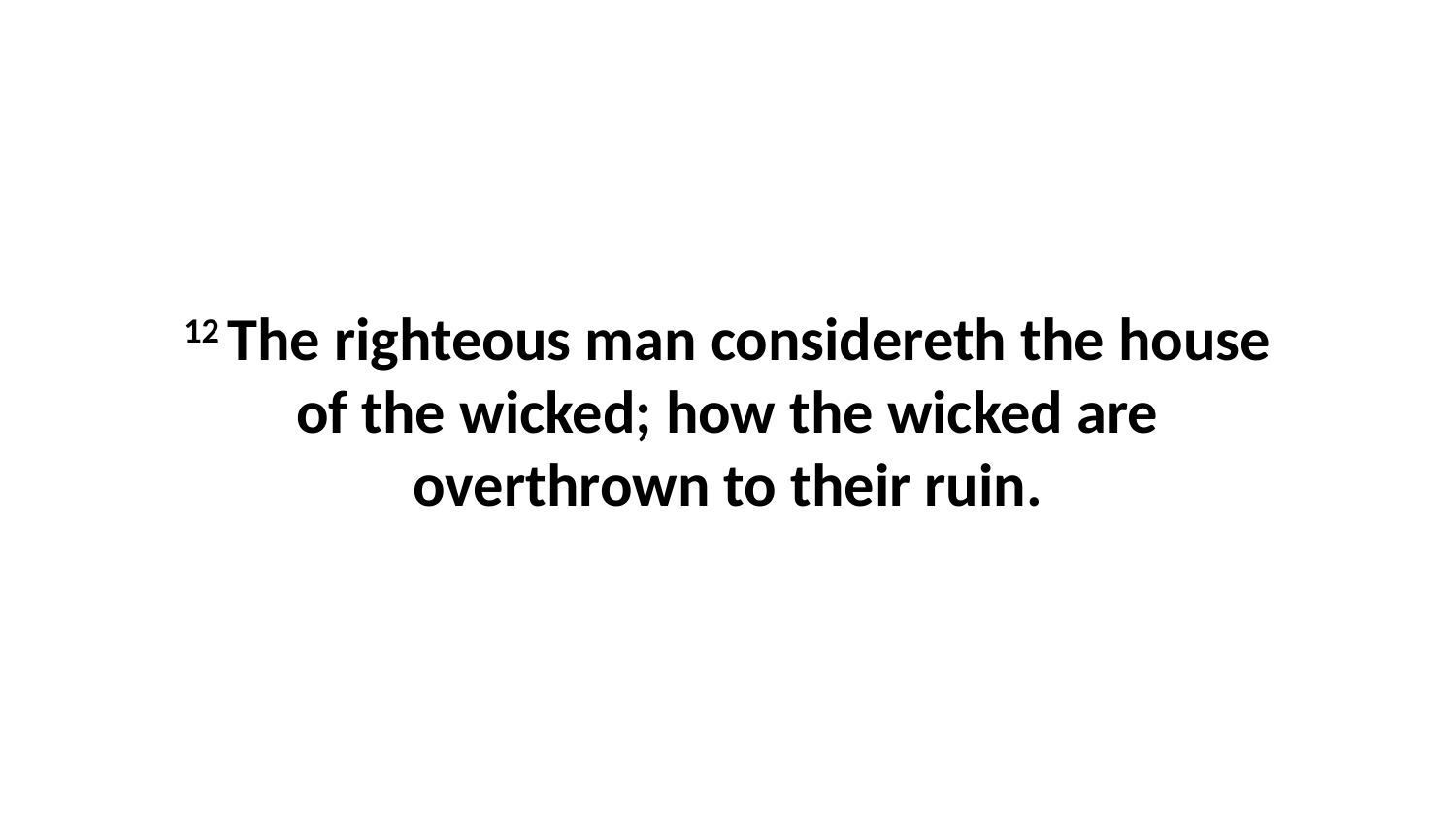

12 The righteous man considereth the house of the wicked; how the wicked are overthrown to their ruin.